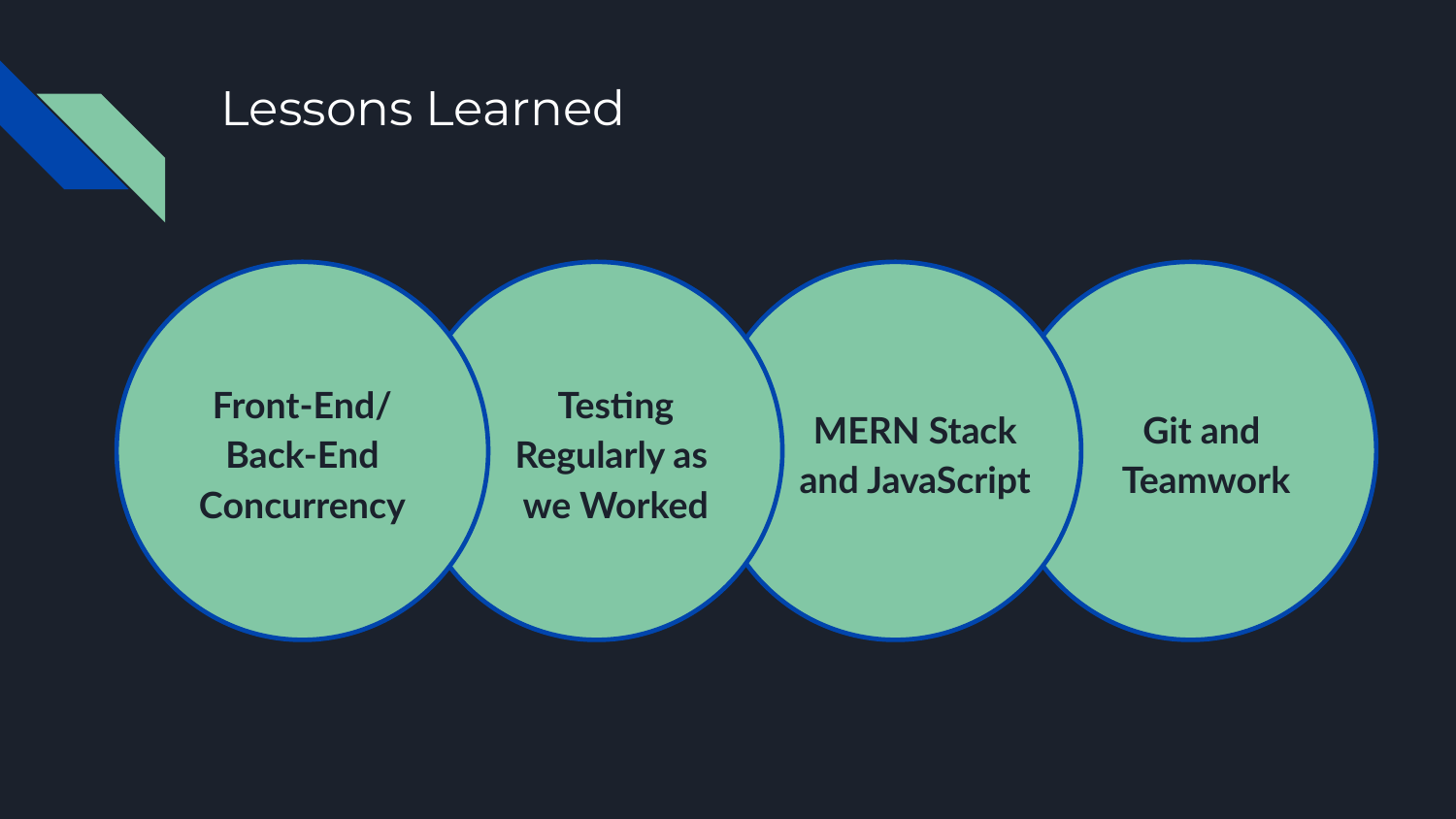

# Lessons Learned

MERN Stack and JavaScript

Front-End/
Back-End Concurrency

Testing Regularly as
we Worked

Git and
Teamwork